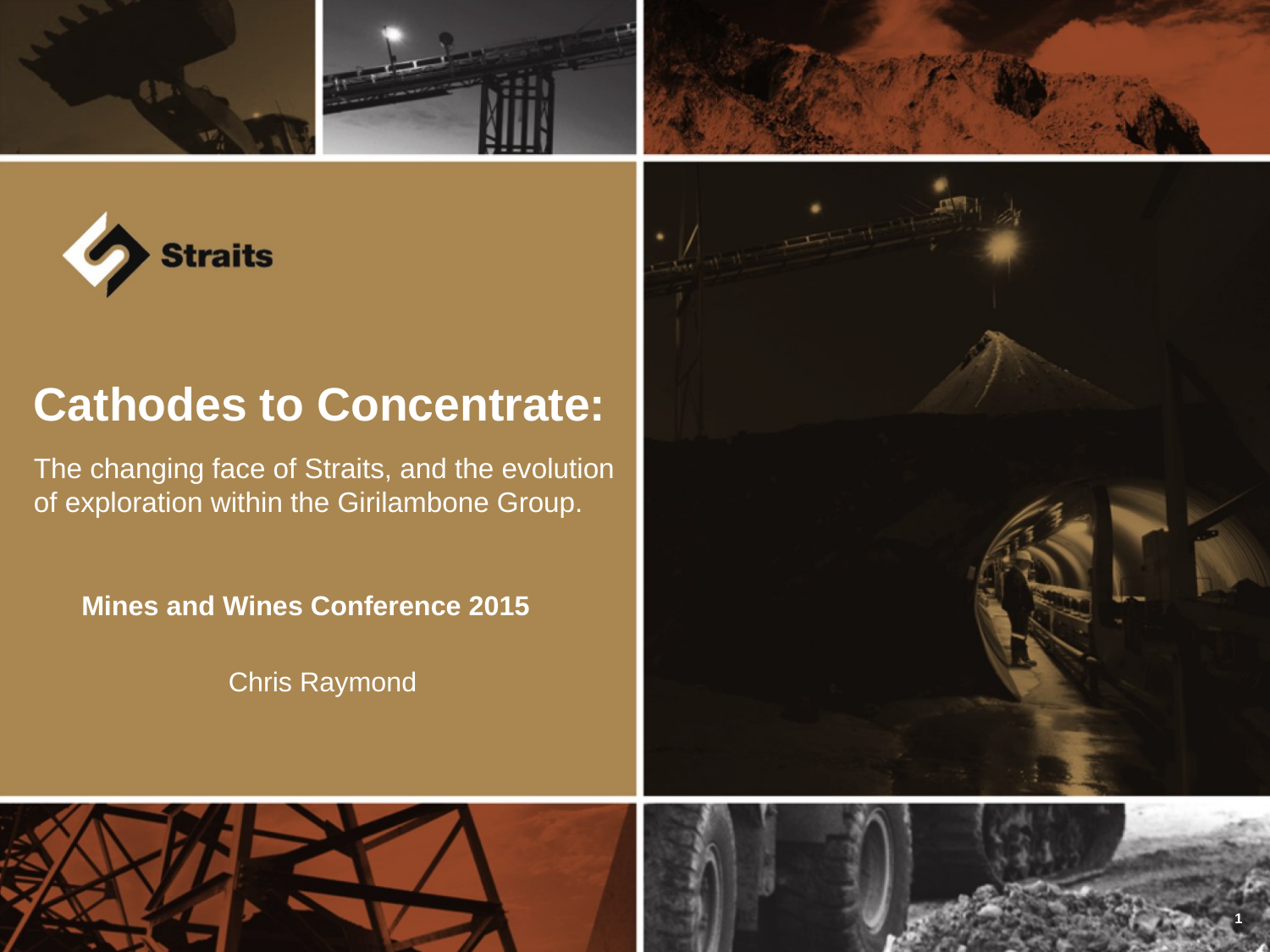

# Cathodes to Concentrate:
The changing face of Straits, and the evolution of exploration within the Girilambone Group.

Mines and Wines Conference 2015

Chris Raymond
1